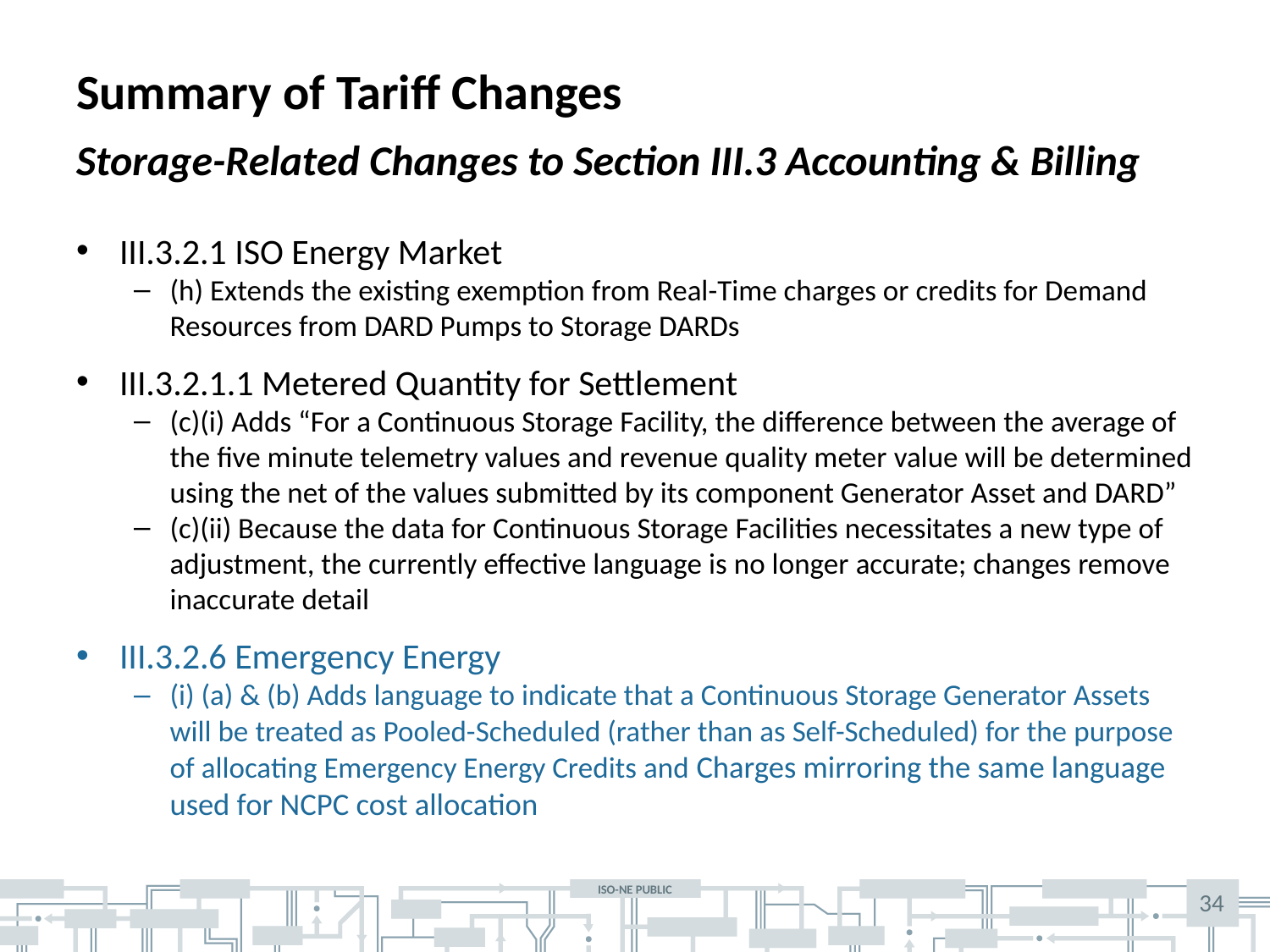

# Summary of Tariff Changes
Storage-Related Changes to Section III.3 Accounting & Billing
III.3.2.1 ISO Energy Market
(h) Extends the existing exemption from Real-Time charges or credits for Demand Resources from DARD Pumps to Storage DARDs
III.3.2.1.1 Metered Quantity for Settlement
(c)(i) Adds “For a Continuous Storage Facility, the difference between the average of the five minute telemetry values and revenue quality meter value will be determined using the net of the values submitted by its component Generator Asset and DARD”
(c)(ii) Because the data for Continuous Storage Facilities necessitates a new type of adjustment, the currently effective language is no longer accurate; changes remove inaccurate detail
III.3.2.6 Emergency Energy
(i) (a) & (b) Adds language to indicate that a Continuous Storage Generator Assets will be treated as Pooled-Scheduled (rather than as Self-Scheduled) for the purpose of allocating Emergency Energy Credits and Charges mirroring the same language used for NCPC cost allocation

34